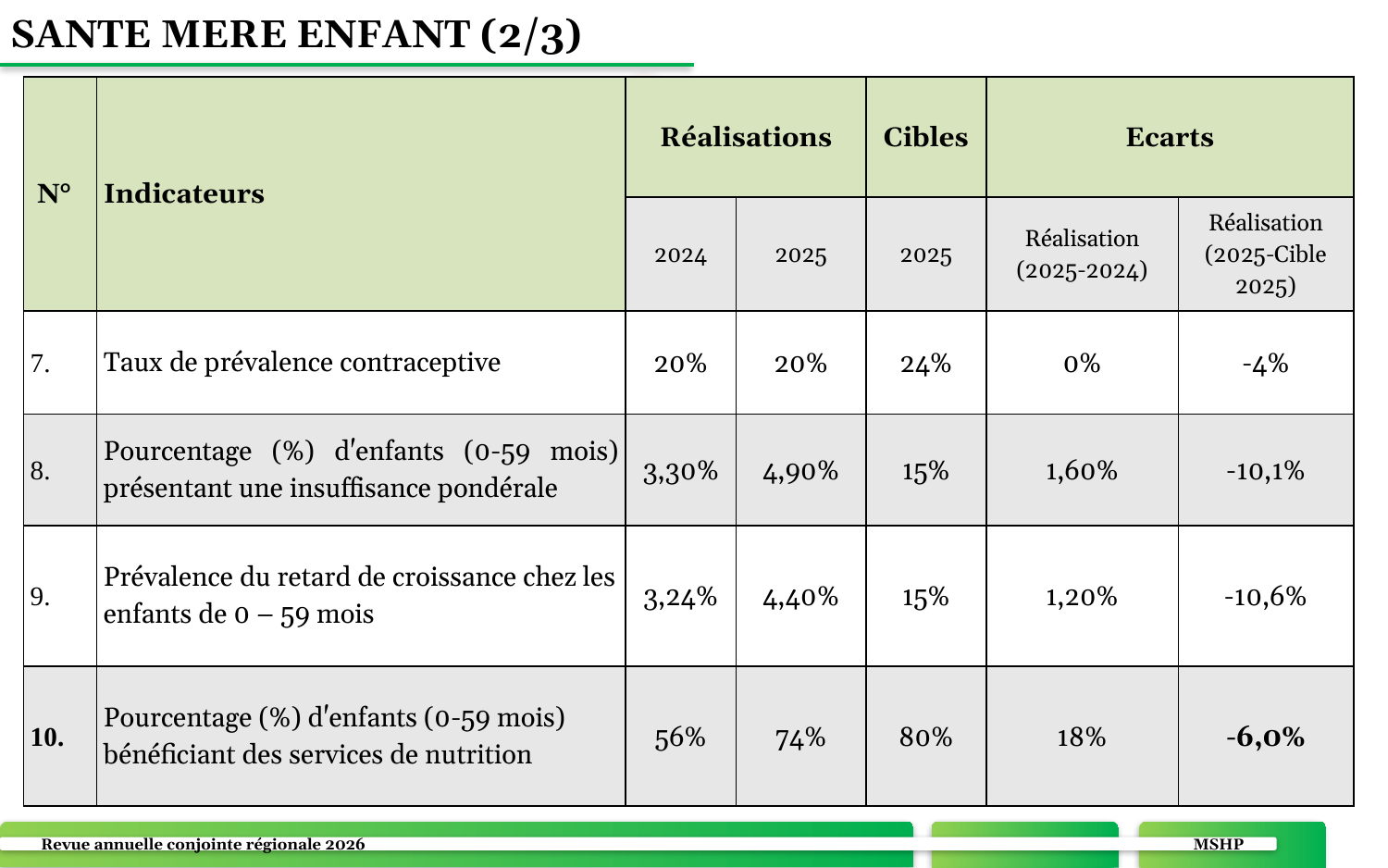

# SANTE MERE ENFANT (2/3)
| N° | Indicateurs | Réalisations |  | Cibles | Ecarts |  |
| --- | --- | --- | --- | --- | --- | --- |
|  |  | 2024 | 2025 | 2025 | Réalisation (2025-2024) | Réalisation (2025-Cible 2025) |
| 7. | Taux de prévalence contraceptive | 20% | 20% | 24% | 0% | -4% |
| 8. | Pourcentage (%) d'enfants (0-59 mois) présentant une insuffisance pondérale | 3,30% | 4,90% | 15% | 1,60% | -10,1% |
| 9. | Prévalence du retard de croissance chez les enfants de 0 – 59 mois | 3,24% | 4,40% | 15% | 1,20% | -10,6% |
| 10. | Pourcentage (%) d'enfants (0-59 mois) bénéficiant des services de nutrition | 56% | 74% | 80% | 18% | -6,0% |